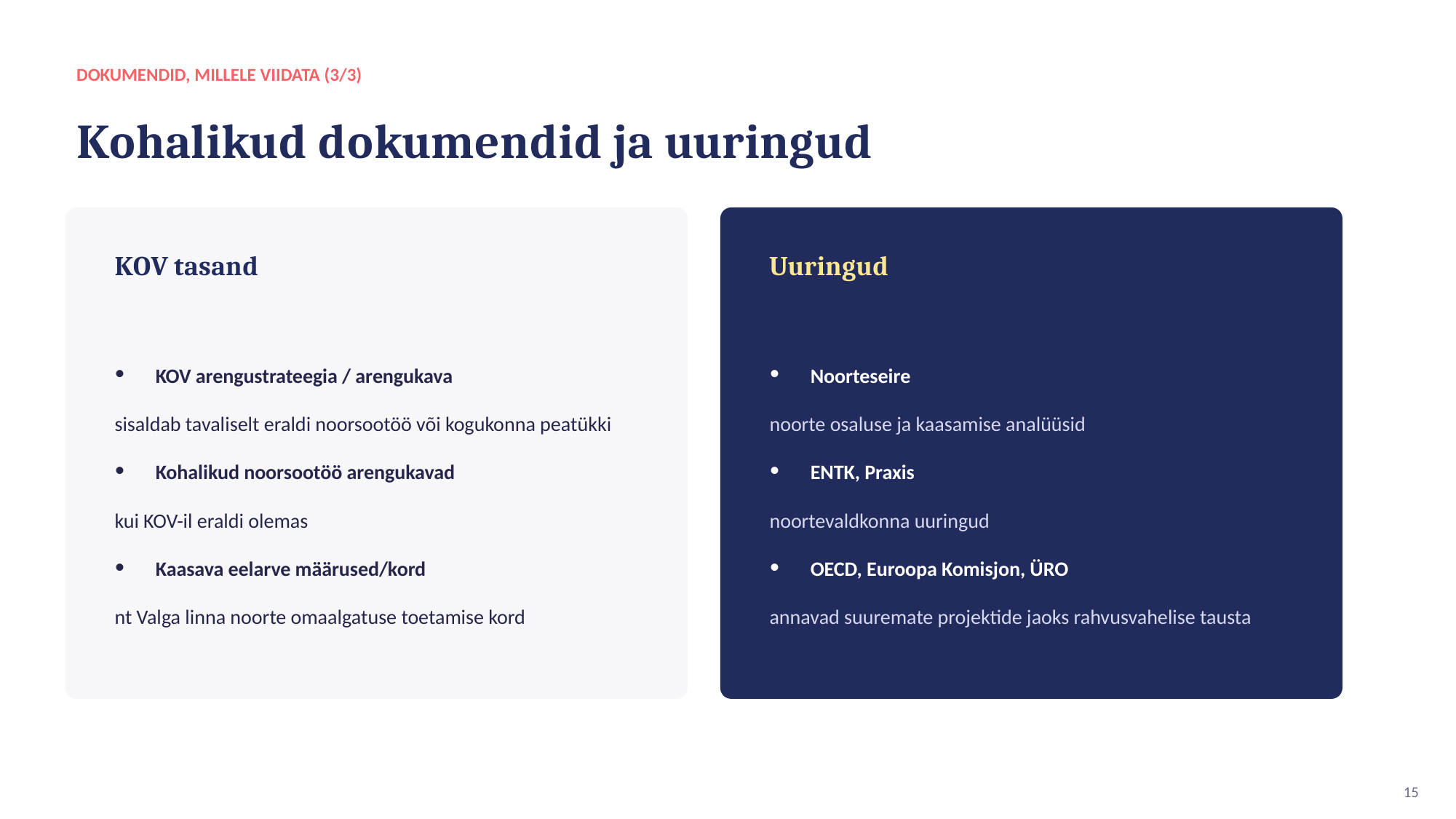

DOKUMENDID, MILLELE VIIDATA (3/3)
Kohalikud dokumendid ja uuringud

KOV tasand
Uuringud
KOV arengustrateegia / arengukava
sisaldab tavaliselt eraldi noorsootöö või kogukonna peatükki
Kohalikud noorsootöö arengukavad
kui KOV-il eraldi olemas
Kaasava eelarve määrused/kord
nt Valga linna noorte omaalgatuse toetamise kord
Noorteseire
noorte osaluse ja kaasamise analüüsid
ENTK, Praxis
noortevaldkonna uuringud
OECD, Euroopa Komisjon, ÜRO
annavad suuremate projektide jaoks rahvusvahelise tausta
15